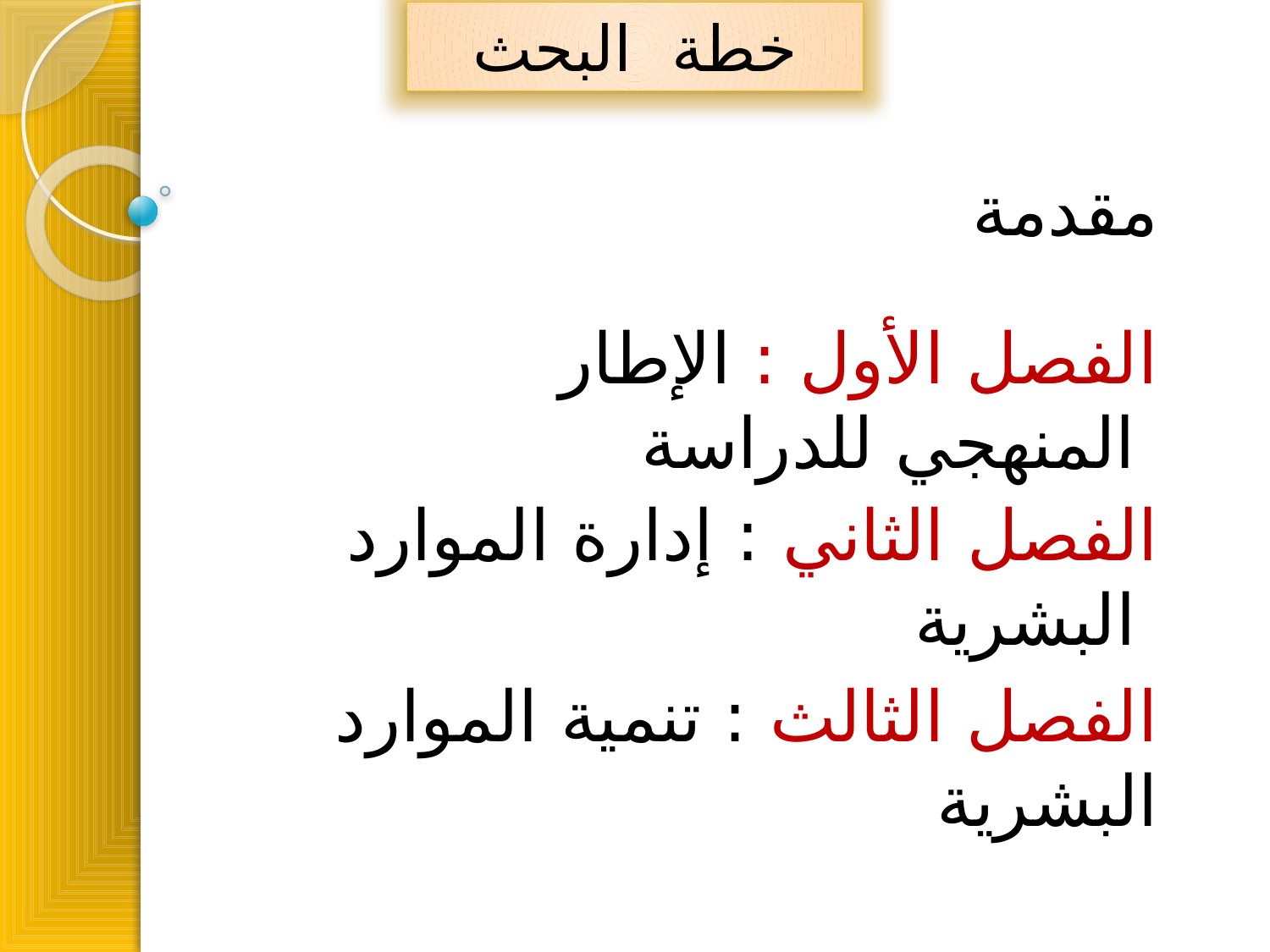

خطة  البحث
 مقدمة
الفصل الأول : الإطار المنهجي للدراسة
الفصل الثاني : إدارة الموارد البشرية
الفصل الثالث : تنمية الموارد البشرية